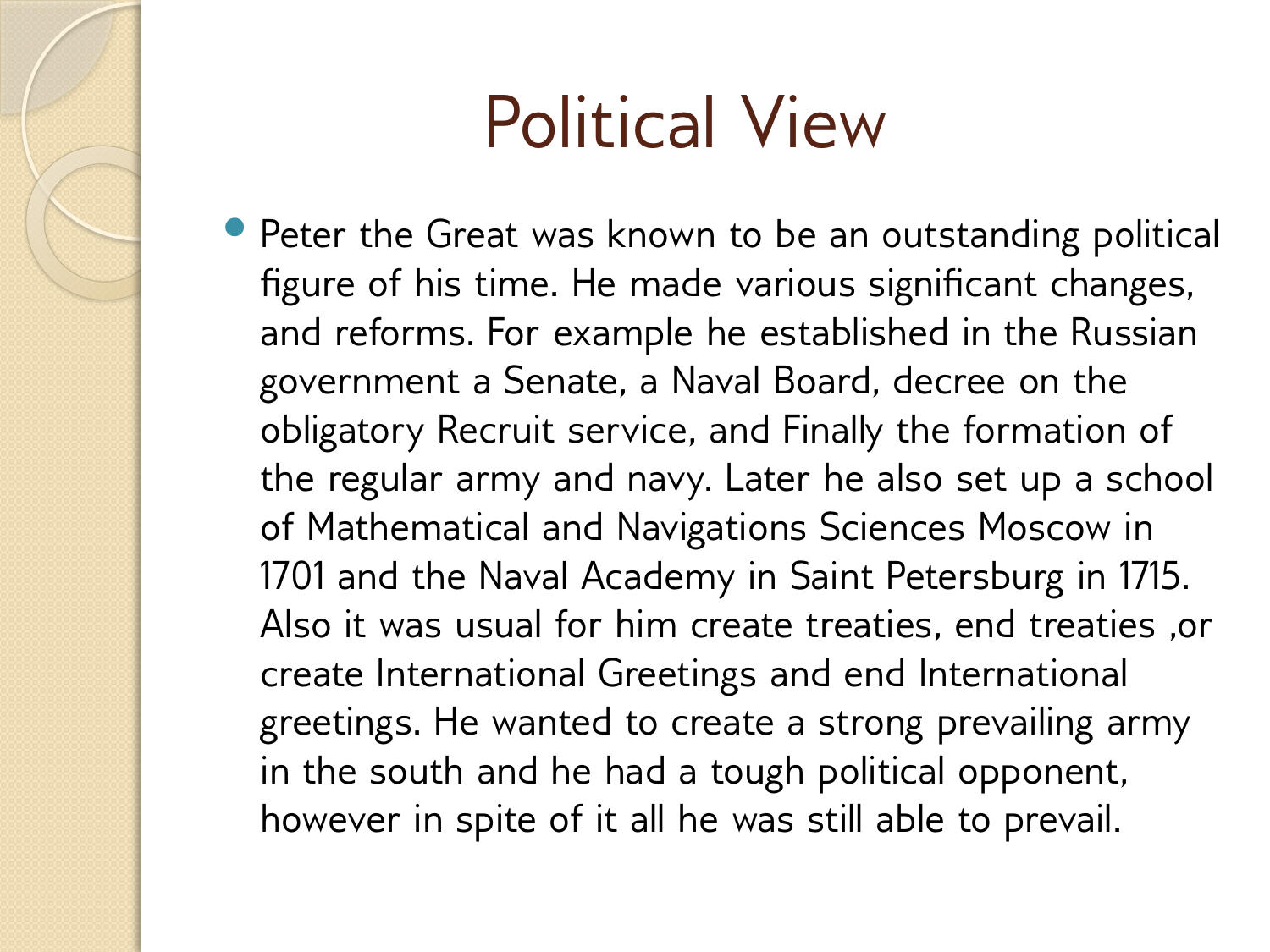

# Political View
Peter the Great was known to be an outstanding political figure of his time. He made various significant changes, and reforms. For example he established in the Russian government a Senate, a Naval Board, decree on the obligatory Recruit service, and Finally the formation of the regular army and navy. Later he also set up a school of Mathematical and Navigations Sciences Moscow in 1701 and the Naval Academy in Saint Petersburg in 1715. Also it was usual for him create treaties, end treaties ,or create International Greetings and end International greetings. He wanted to create a strong prevailing army in the south and he had a tough political opponent, however in spite of it all he was still able to prevail.